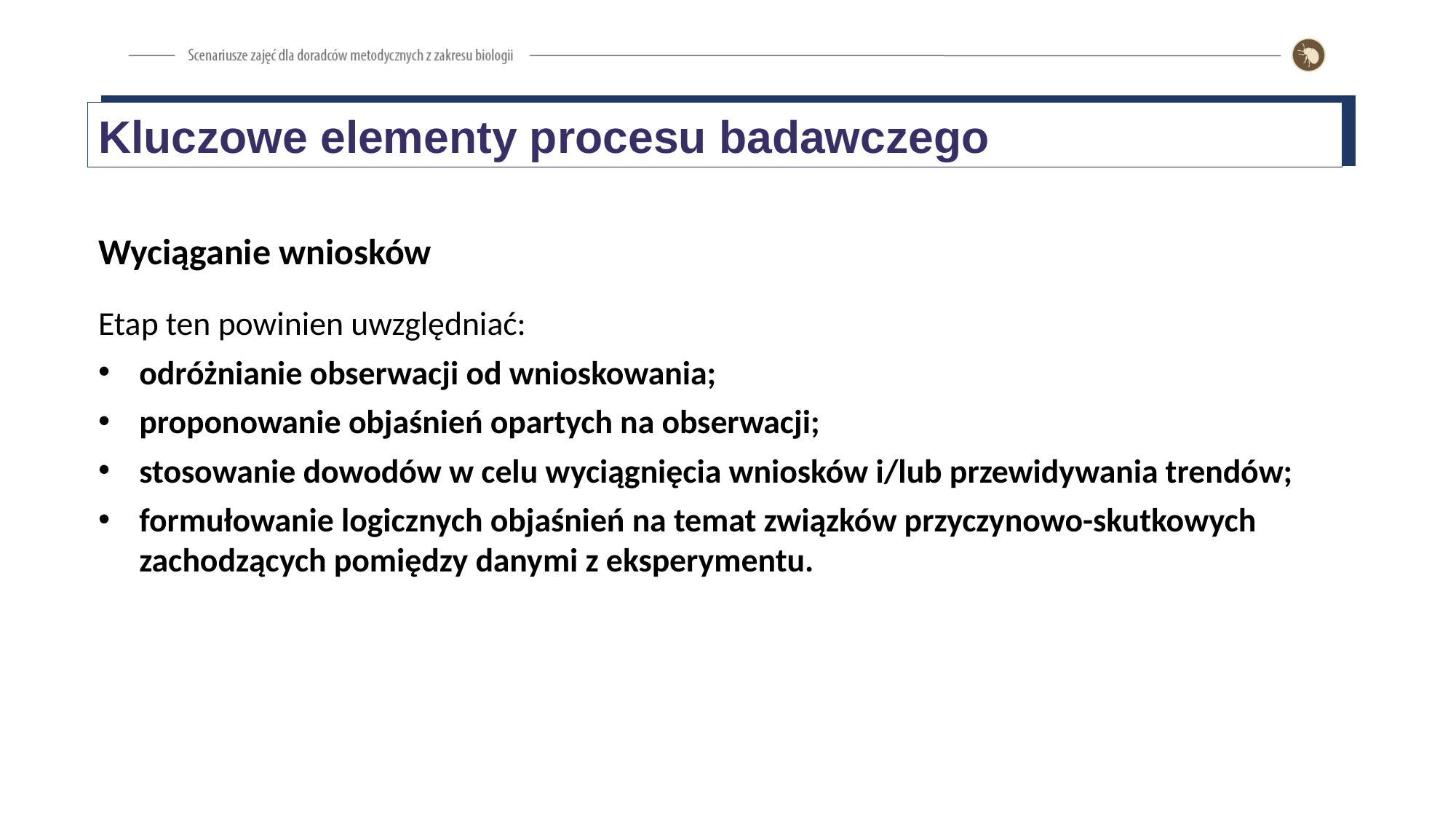

Kluczowe elementy procesu badawczego
Wyciąganie wniosków

Etap ten powinien uwzględniać:
odróżnianie obserwacji od wnioskowania;
proponowanie objaśnień opartych na obserwacji;
stosowanie dowodów w celu wyciągnięcia wniosków i/lub przewidywania trendów;
formułowanie logicznych objaśnień na temat związków przyczynowo-skutkowych zachodzących pomiędzy danymi z eksperymentu.